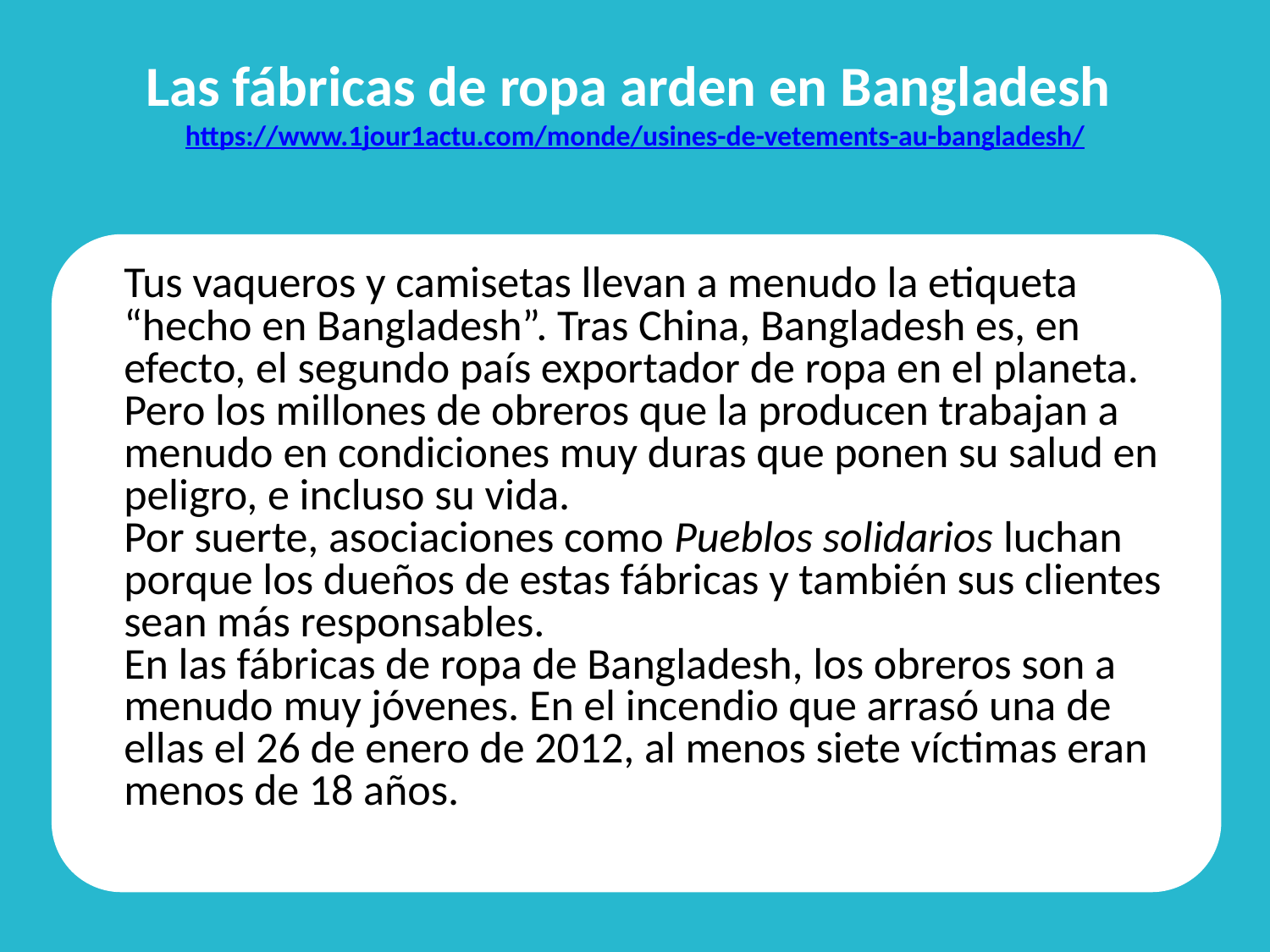

# Las fábricas de ropa arden en Bangladesh https://www.1jour1actu.com/monde/usines-de-vetements-au-bangladesh/

	Tus vaqueros y camisetas llevan a menudo la etiqueta “hecho en Bangladesh”. Tras China, Bangladesh es, en efecto, el segundo país exportador de ropa en el planeta.
	Pero los millones de obreros que la producen trabajan a menudo en condiciones muy duras que ponen su salud en peligro, e incluso su vida.
	Por suerte, asociaciones como Pueblos solidarios luchan porque los dueños de estas fábricas y también sus clientes sean más responsables.
	En las fábricas de ropa de Bangladesh, los obreros son a menudo muy jóvenes. En el incendio que arrasó una de ellas el 26 de enero de 2012, al menos siete víctimas eran menos de 18 años.